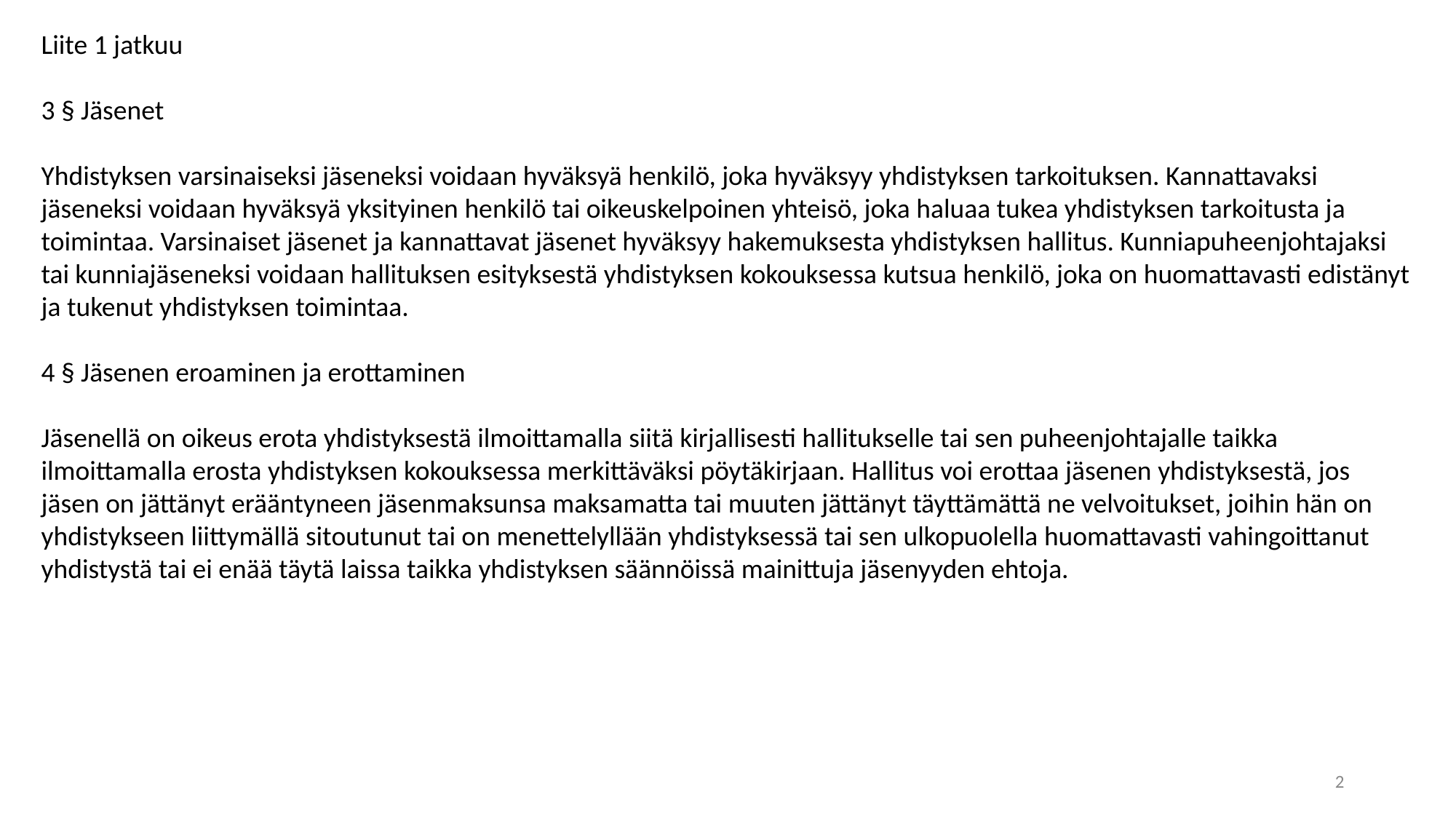

Liite 1 jatkuu

3 § Jäsenet

Yhdistyksen varsinaiseksi jäseneksi voidaan hyväksyä henkilö, joka hyväksyy yhdistyksen tarkoituksen. Kannattavaksi jäseneksi voidaan hyväksyä yksityinen henkilö tai oikeuskelpoinen yhteisö, joka haluaa tukea yhdistyksen tarkoitusta ja toimintaa. Varsinaiset jäsenet ja kannattavat jäsenet hyväksyy hakemuksesta yhdistyksen hallitus. Kunniapuheenjohtajaksi tai kunniajäseneksi voidaan hallituksen esityksestä yhdistyksen kokouksessa kutsua henkilö, joka on huomattavasti edistänyt ja tukenut yhdistyksen toimintaa.

4 § Jäsenen eroaminen ja erottaminen

Jäsenellä on oikeus erota yhdistyksestä ilmoittamalla siitä kirjallisesti hallitukselle tai sen puheenjohtajalle taikka ilmoittamalla erosta yhdistyksen kokouksessa merkittäväksi pöytäkirjaan. Hallitus voi erottaa jäsenen yhdistyksestä, jos jäsen on jättänyt erääntyneen jäsenmaksunsa maksamatta tai muuten jättänyt täyttämättä ne velvoitukset, joihin hän on yhdistykseen liittymällä sitoutunut tai on menettelyllään yhdistyksessä tai sen ulkopuolella huomattavasti vahingoittanut yhdistystä tai ei enää täytä laissa taikka yhdistyksen säännöissä mainittuja jäsenyyden ehtoja.

2